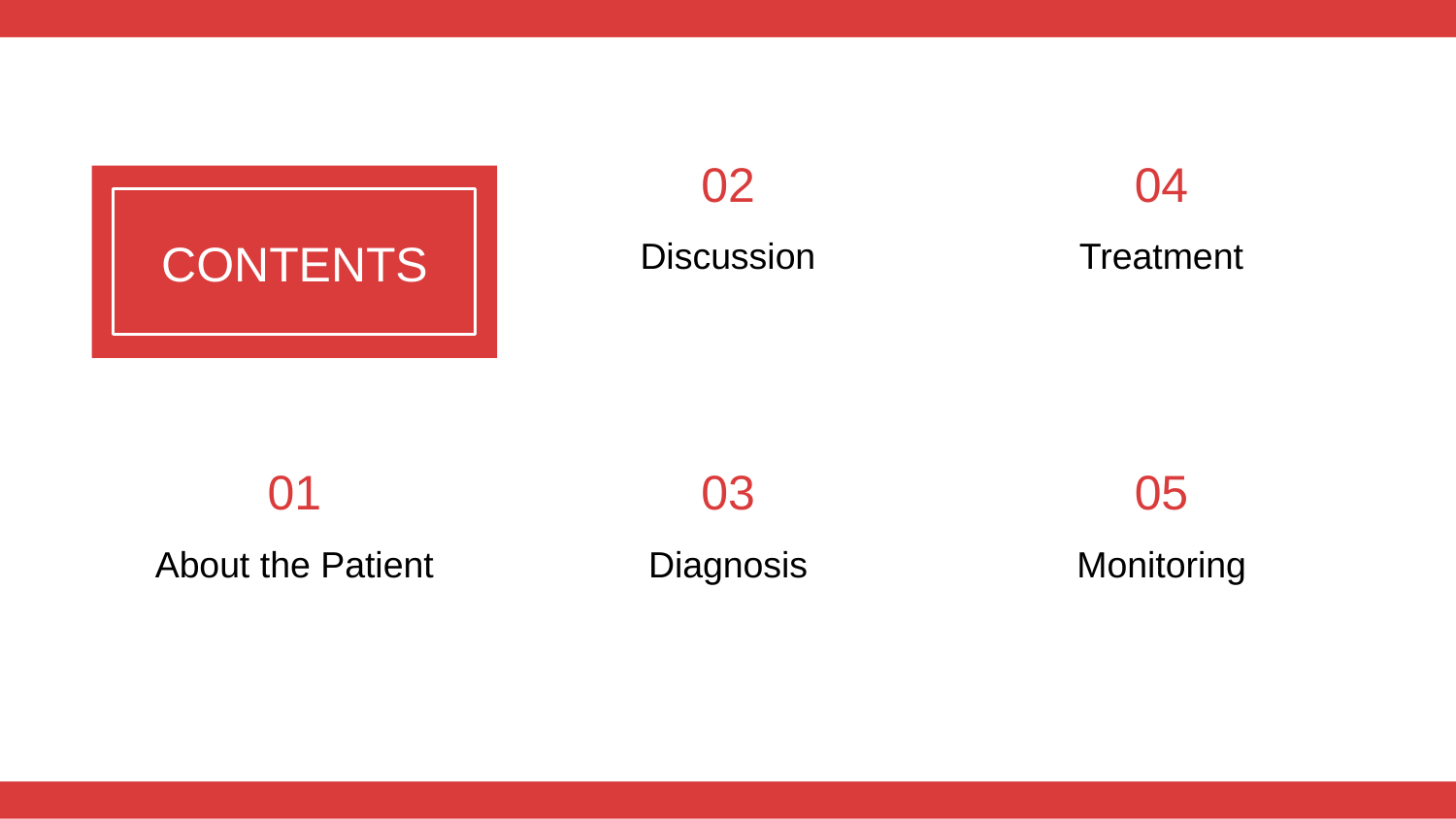

02
04

Discussion
Treatment
# CONTENTS
01
03
05
About the Patient
Diagnosis
Monitoring